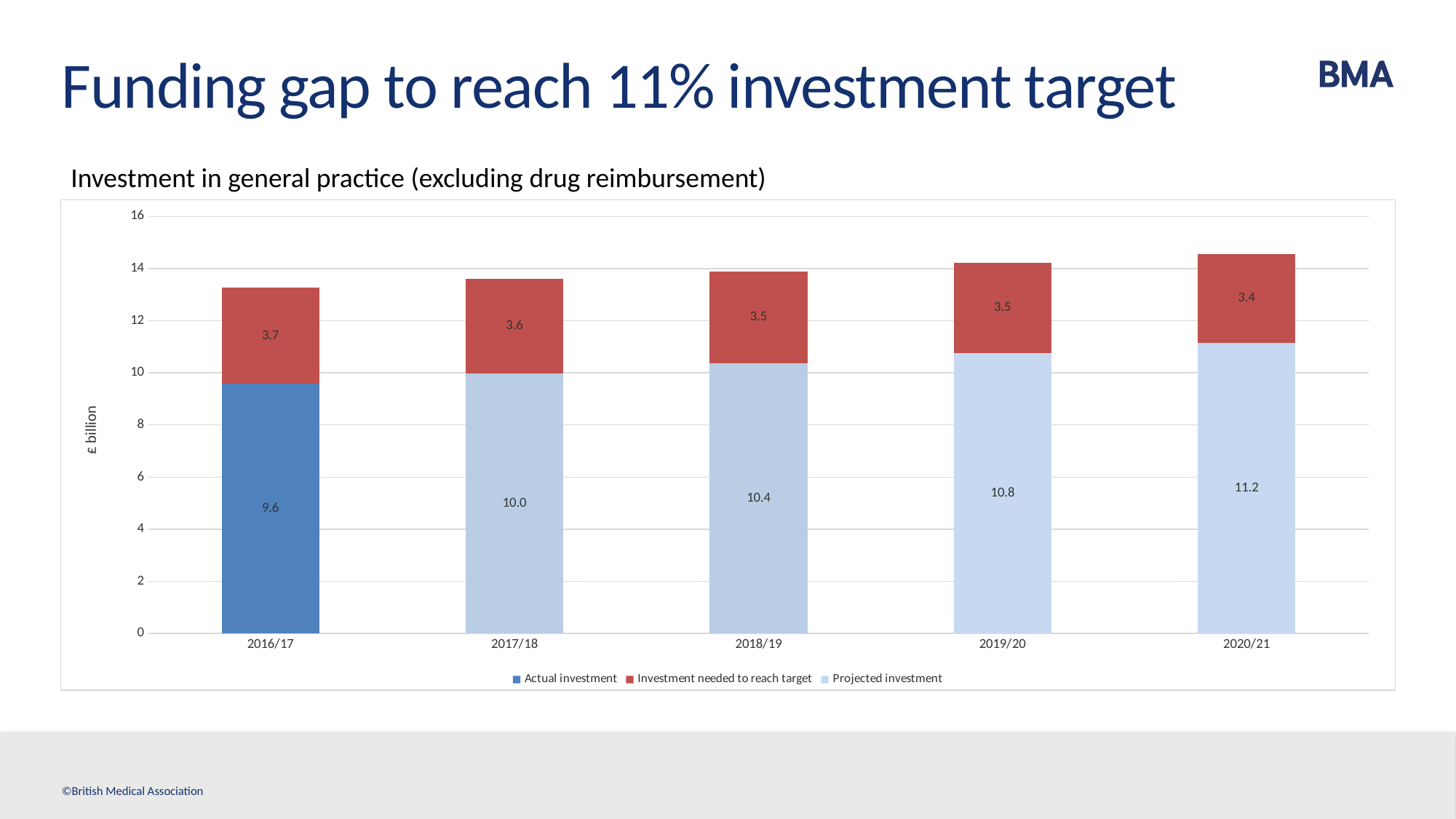

# Funding gap to reach 11% investment target
Investment in general practice (excluding drug reimbursement)

[unsupported chart]